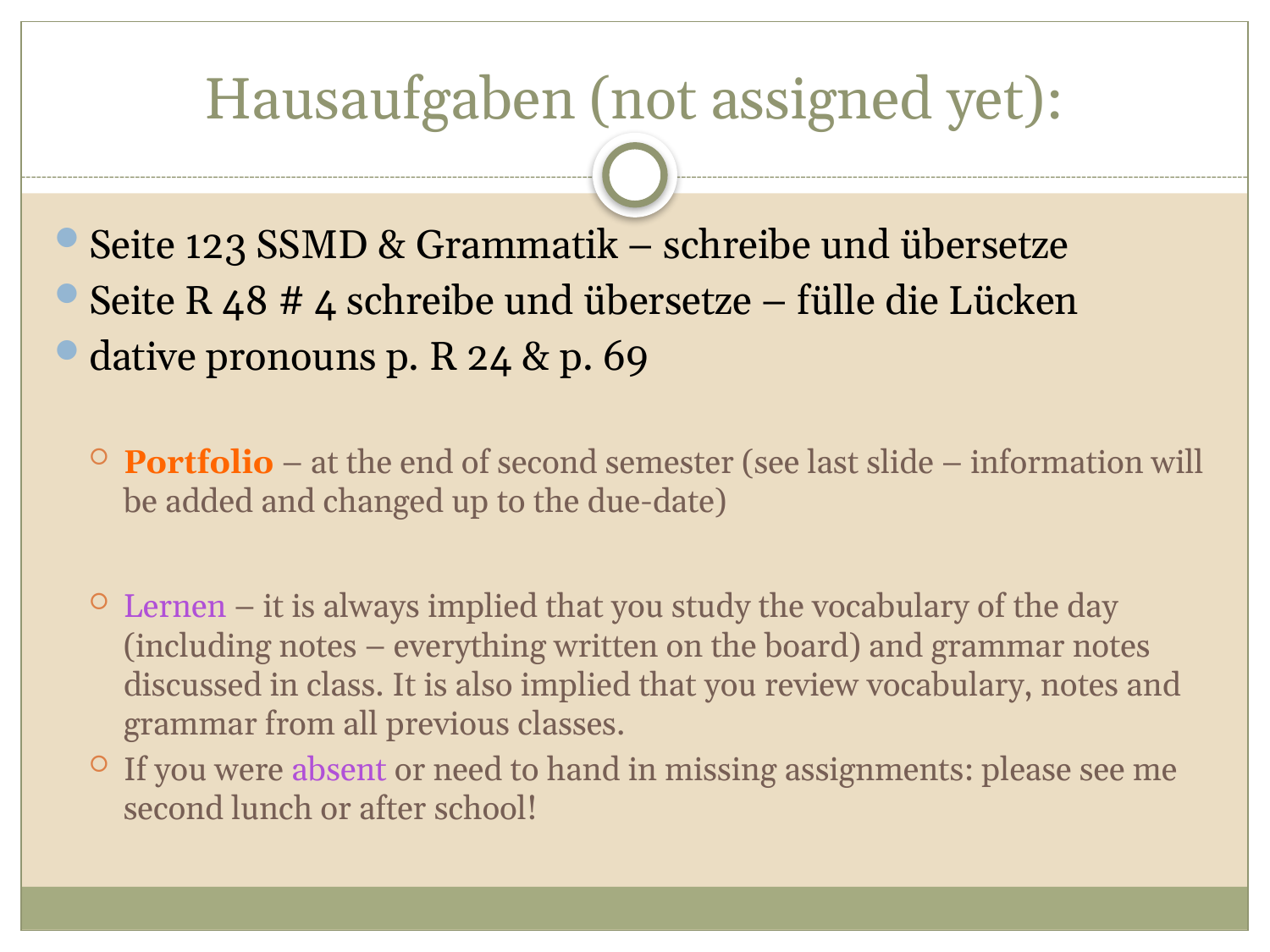

# Hausaufgaben (not assigned yet):
Seite 123 SSMD & Grammatik – schreibe und übersetze
Seite R 48 # 4 schreibe und übersetze – fülle die Lücken
dative pronouns p. R 24 & p. 69

Portfolio – at the end of second semester (see last slide – information will be added and changed up to the due-date)

Lernen – it is always implied that you study the vocabulary of the day (including notes – everything written on the board) and grammar notes discussed in class. It is also implied that you review vocabulary, notes and grammar from all previous classes.
If you were absent or need to hand in missing assignments: please see me second lunch or after school!